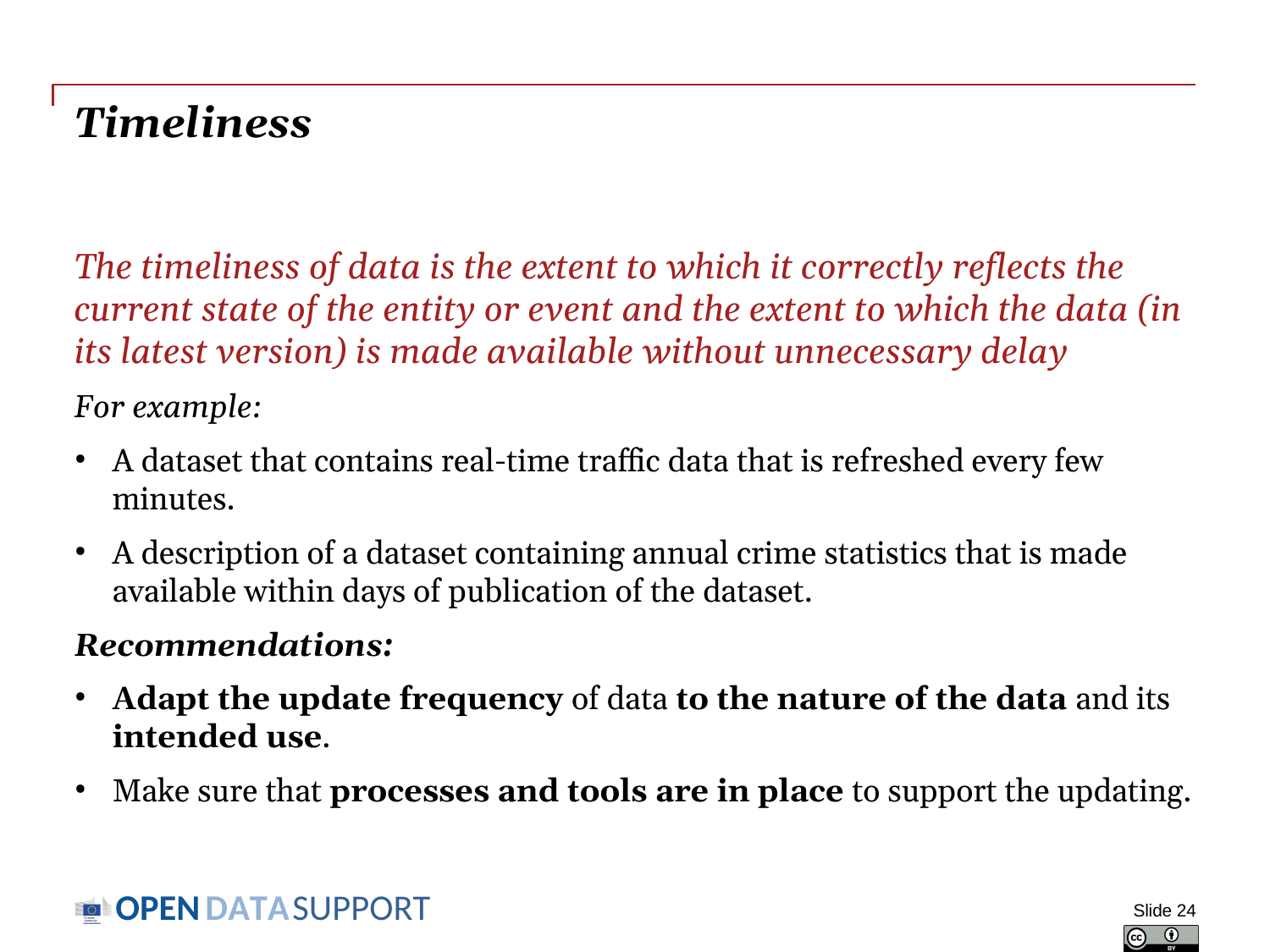

# Timeliness
The timeliness of data is the extent to which it correctly reflects the current state of the entity or event and the extent to which the data (in its latest version) is made available without unnecessary delay
For example:
A dataset that contains real-time traffic data that is refreshed every few minutes.
A description of a dataset containing annual crime statistics that is made available within days of publication of the dataset.
Recommendations:
Adapt the update frequency of data to the nature of the data and its intended use.
Make sure that processes and tools are in place to support the updating.
Slide 24